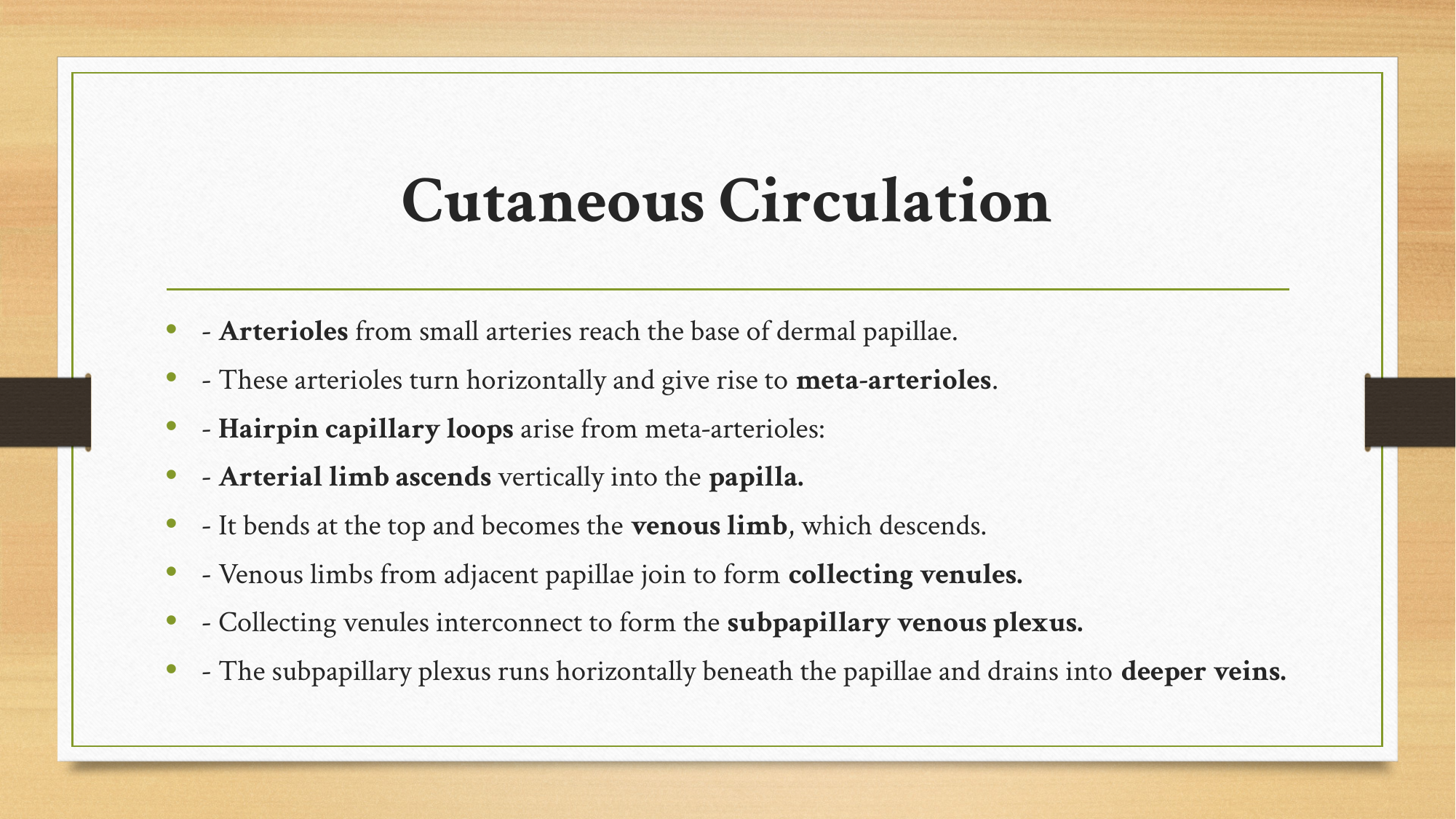

# Cutaneous Circulation
- Arterioles from small arteries reach the base of dermal papillae.
- These arterioles turn horizontally and give rise to meta‑arterioles.
- Hairpin capillary loops arise from meta‑arterioles:
- Arterial limb ascends vertically into the papilla.
- It bends at the top and becomes the venous limb, which descends.
- Venous limbs from adjacent papillae join to form collecting venules.
- Collecting venules interconnect to form the subpapillary venous plexus.
- The subpapillary plexus runs horizontally beneath the papillae and drains into deeper veins.